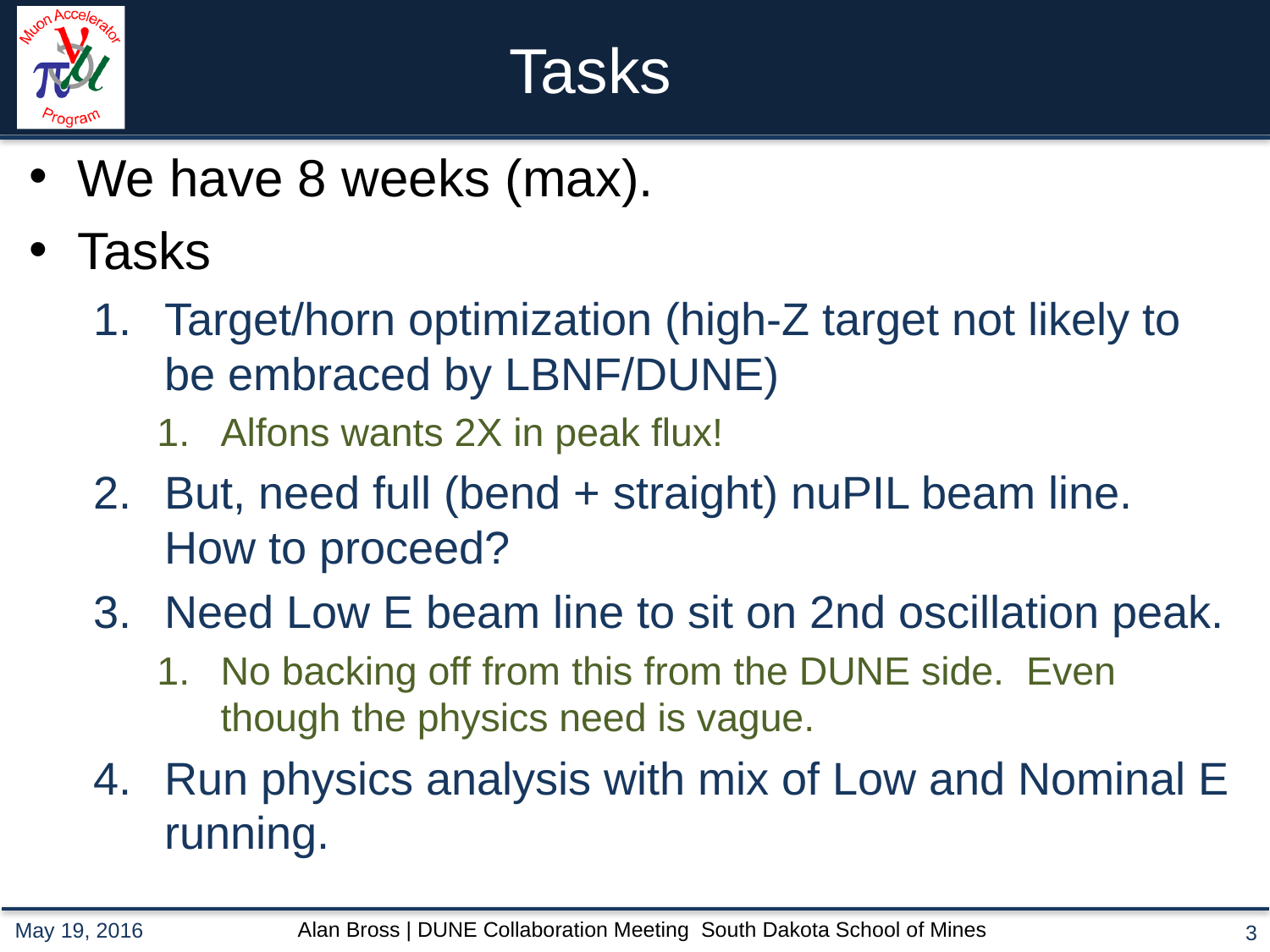

# Tasks
We have 8 weeks (max).
Tasks
Target/horn optimization (high-Z target not likely to be embraced by LBNF/DUNE)
Alfons wants 2X in peak flux!
But, need full (bend + straight) nuPIL beam line.  How to proceed?
Need Low E beam line to sit on 2nd oscillation peak.
No backing off from this from the DUNE side.  Even though the physics need is vague.
Run physics analysis with mix of Low and Nominal E running.
May 19, 2016
3